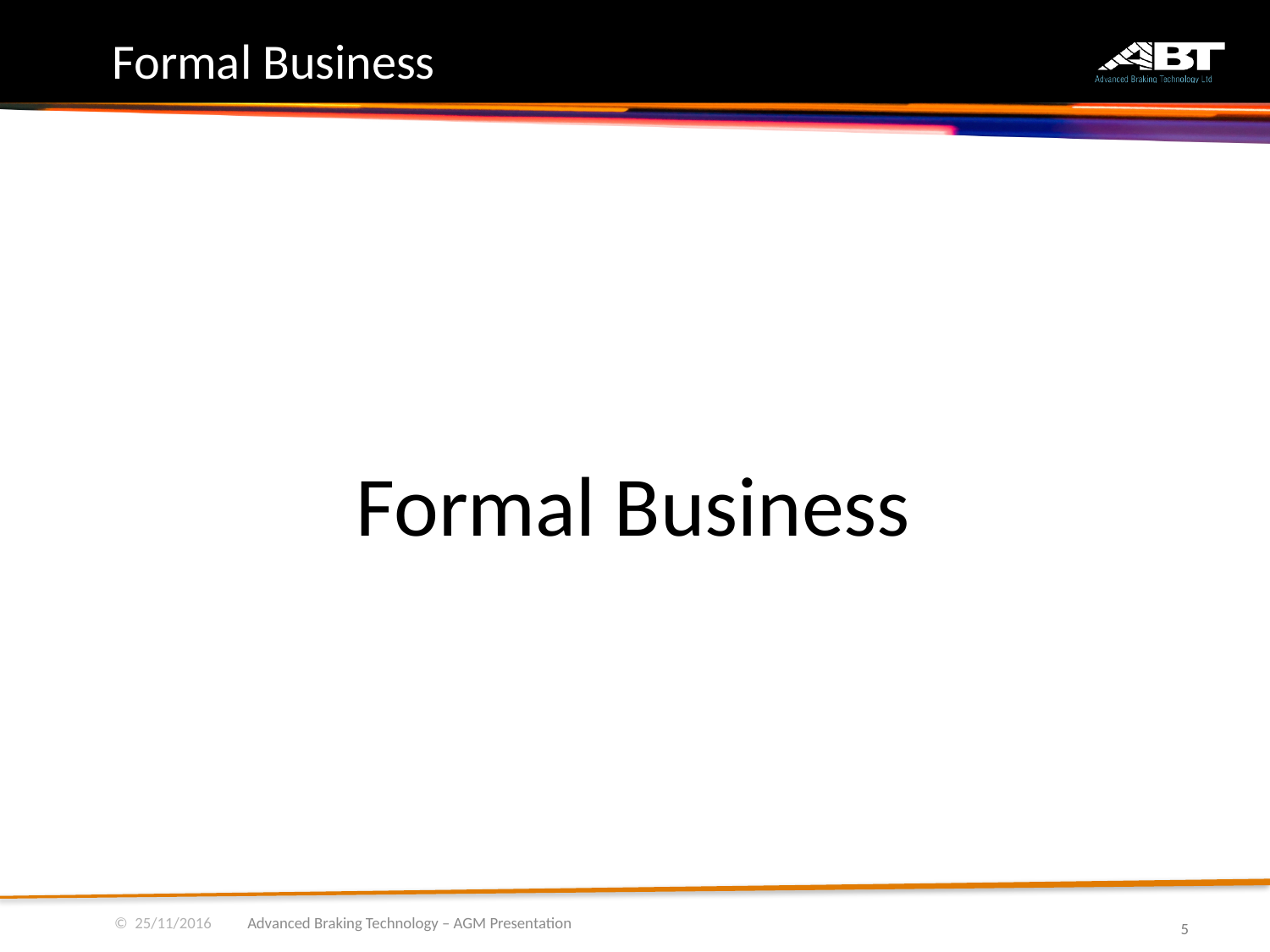

# Formal Business

Formal Business
©  25/11/2016
Advanced Braking Technology – AGM Presentation
5